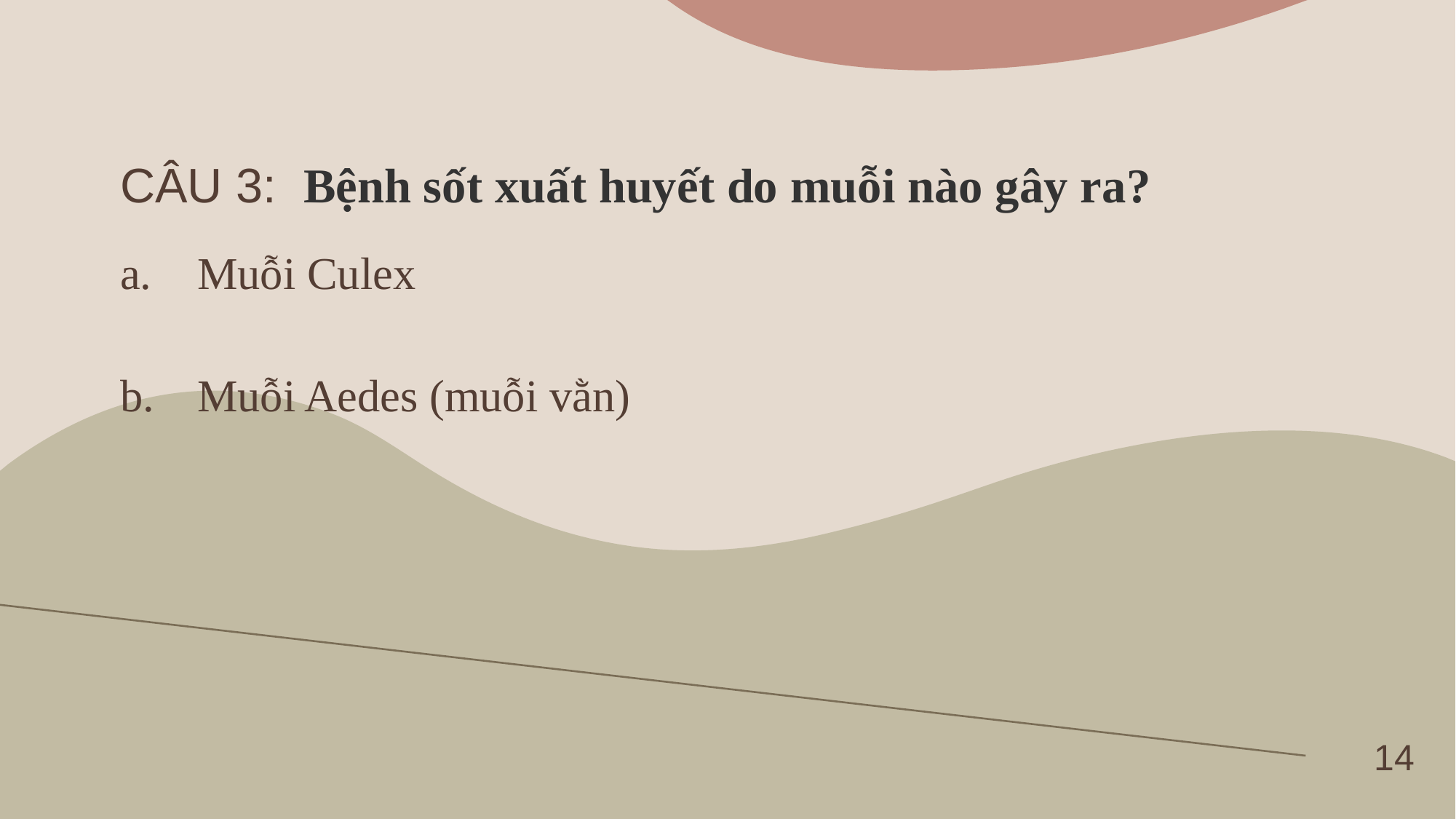

# CÂU 3:  Bệnh sốt xuất huyết do muỗi nào gây ra?
| a. | Muỗi Culex |
| --- | --- |
| b. | Muỗi Aedes (muỗi vằn) |
14